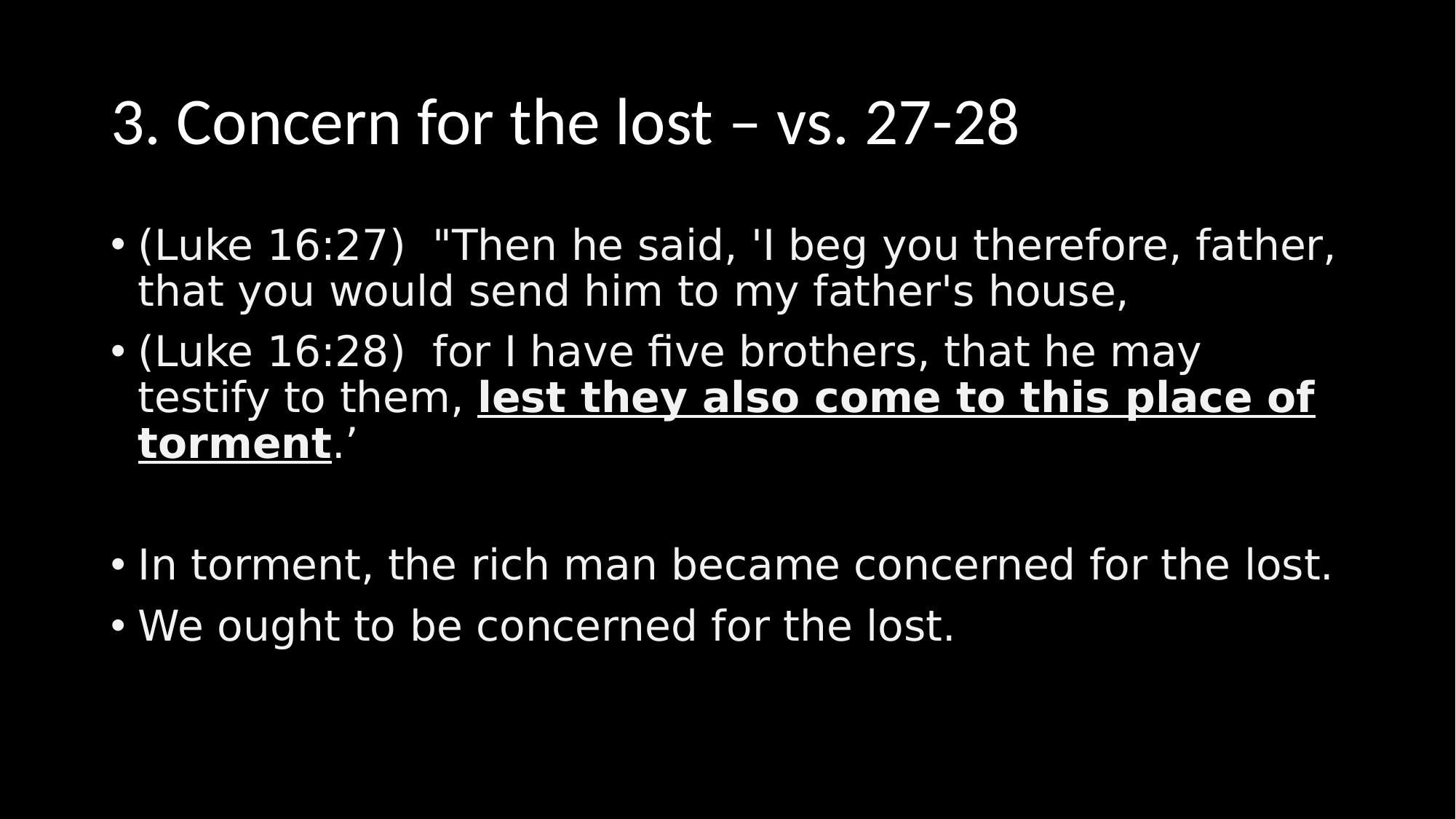

# 3. Concern for the lost – vs. 27-28
(Luke 16:27)  "Then he said, 'I beg you therefore, father, that you would send him to my father's house,
(Luke 16:28)  for I have five brothers, that he may testify to them, lest they also come to this place of torment.’

In torment, the rich man became concerned for the lost.
We ought to be concerned for the lost.